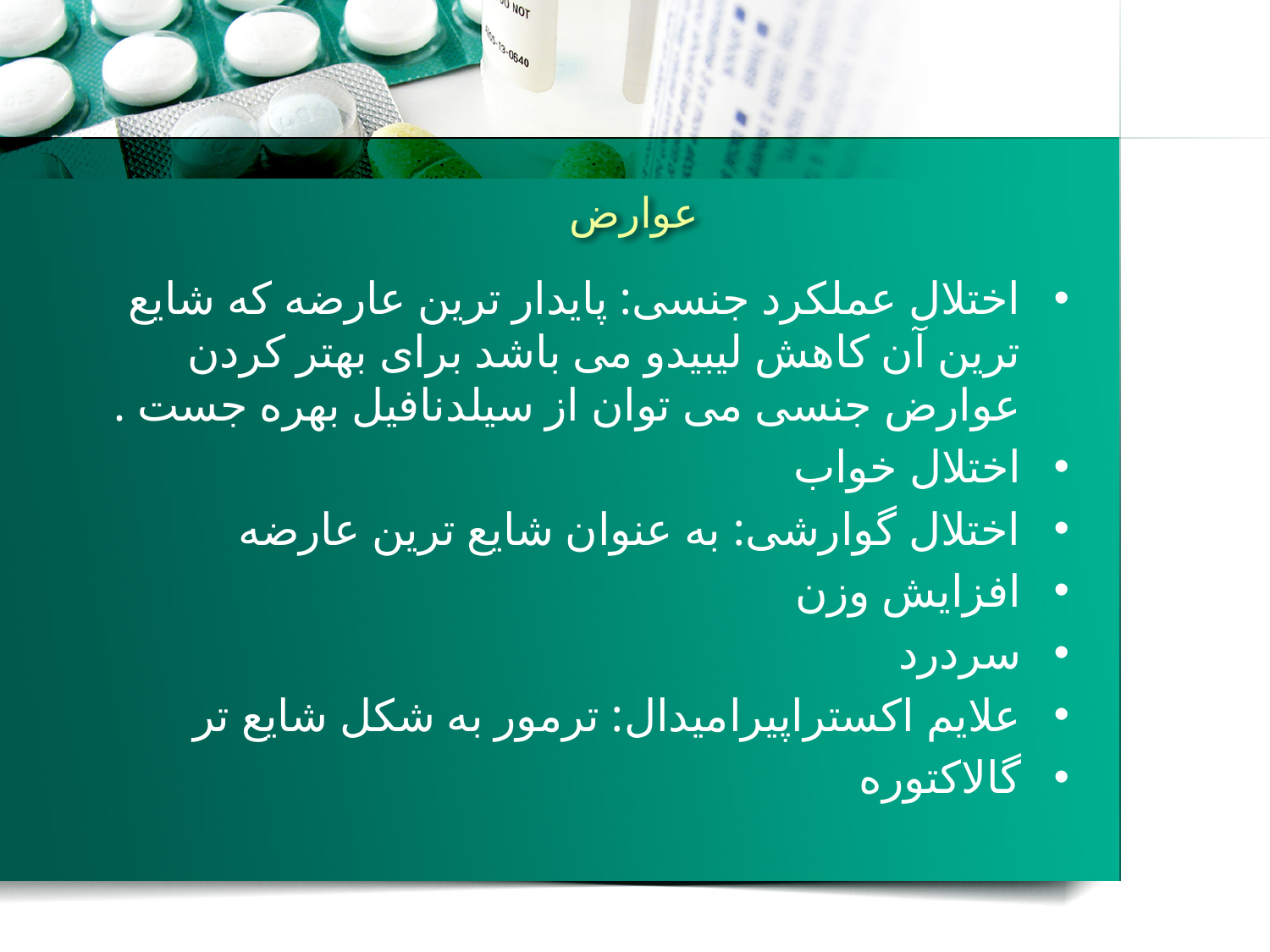

# عوارض
اختلال عملکرد جنسی: پایدار ترین عارضه که شایع ترین آن کاهش لیبیدو می باشد برای بهتر کردن عوارض جنسی می توان از سیلدنافیل بهره جست .
اختلال خواب
اختلال گوارشی: به عنوان شایع ترین عارضه
افزایش وزن
سردرد
علایم اکستراپیرامیدال: ترمور به شکل شایع تر
گالاکتوره